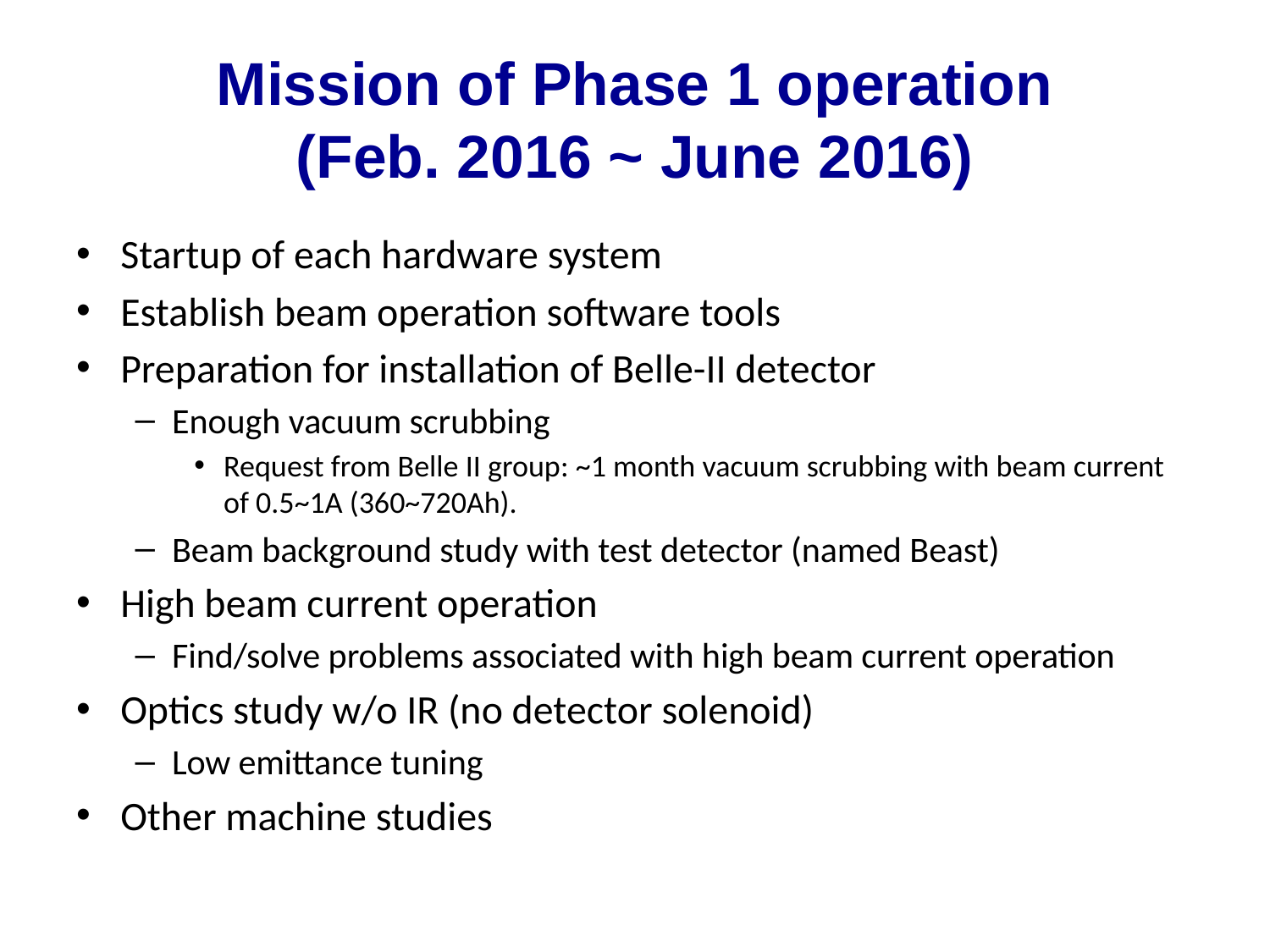

# Mission of Phase 1 operation (Feb. 2016 ~ June 2016)
Startup of each hardware system
Establish beam operation software tools
Preparation for installation of Belle-II detector
Enough vacuum scrubbing
Request from Belle II group: ~1 month vacuum scrubbing with beam current of 0.5~1A (360~720Ah).
Beam background study with test detector (named Beast)
High beam current operation
Find/solve problems associated with high beam current operation
Optics study w/o IR (no detector solenoid)
Low emittance tuning
Other machine studies